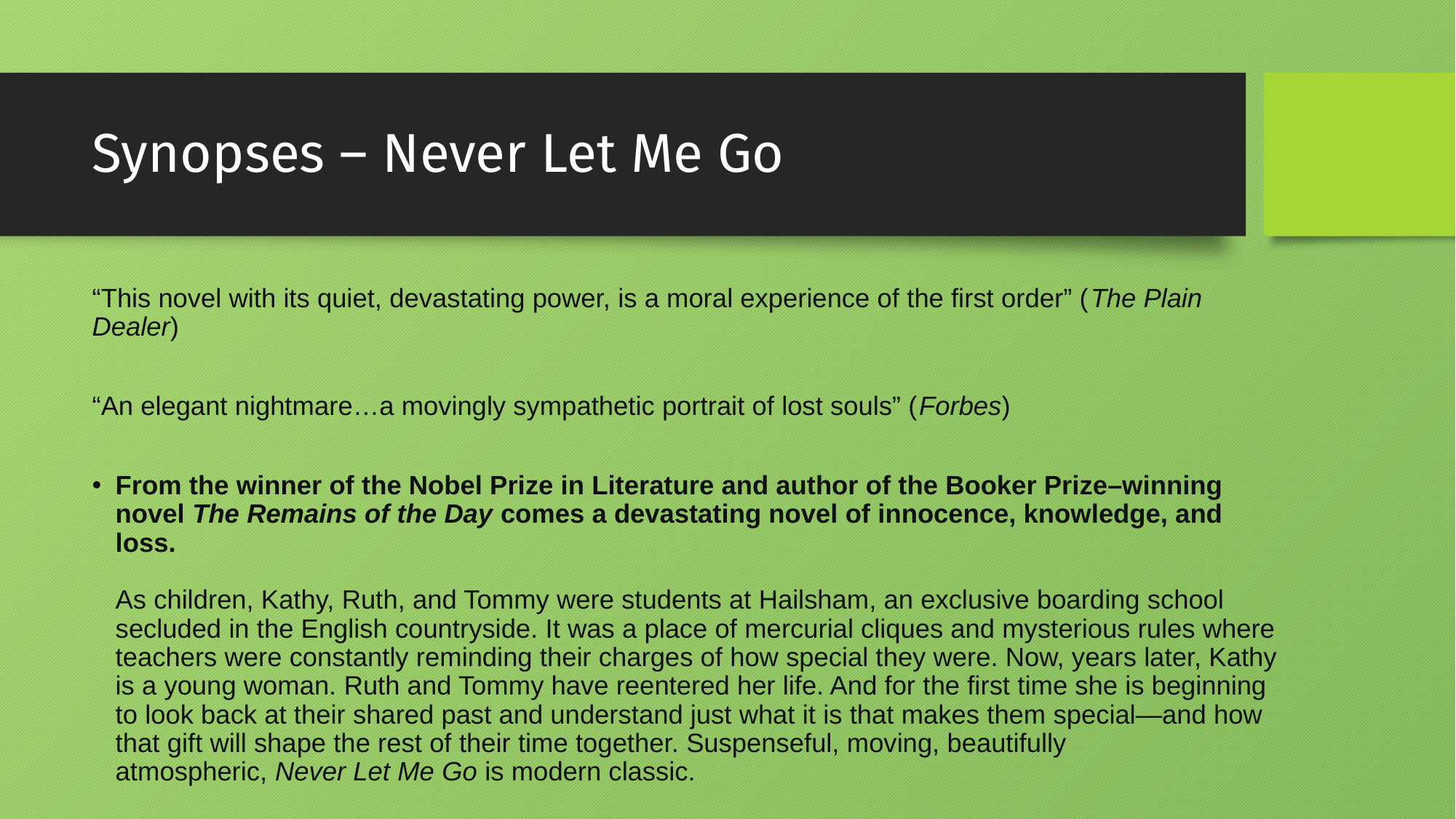

# Synopses – Never Let Me Go
“This novel with its quiet, devastating power, is a moral experience of the first order” (The Plain Dealer)

“An elegant nightmare…a movingly sympathetic portrait of lost souls” (Forbes)

From the winner of the Nobel Prize in Literature and author of the Booker Prize–winning novel The Remains of the Day comes a devastating novel of innocence, knowledge, and loss.
 
As children, Kathy, Ruth, and Tommy were students at Hailsham, an exclusive boarding school secluded in the English countryside. It was a place of mercurial cliques and mysterious rules where teachers were constantly reminding their charges of how special they were. Now, years later, Kathy is a young woman. Ruth and Tommy have reentered her life. And for the first time she is beginning to look back at their shared past and understand just what it is that makes them special—and how that gift will shape the rest of their time together. Suspenseful, moving, beautifully atmospheric, Never Let Me Go is modern classic.